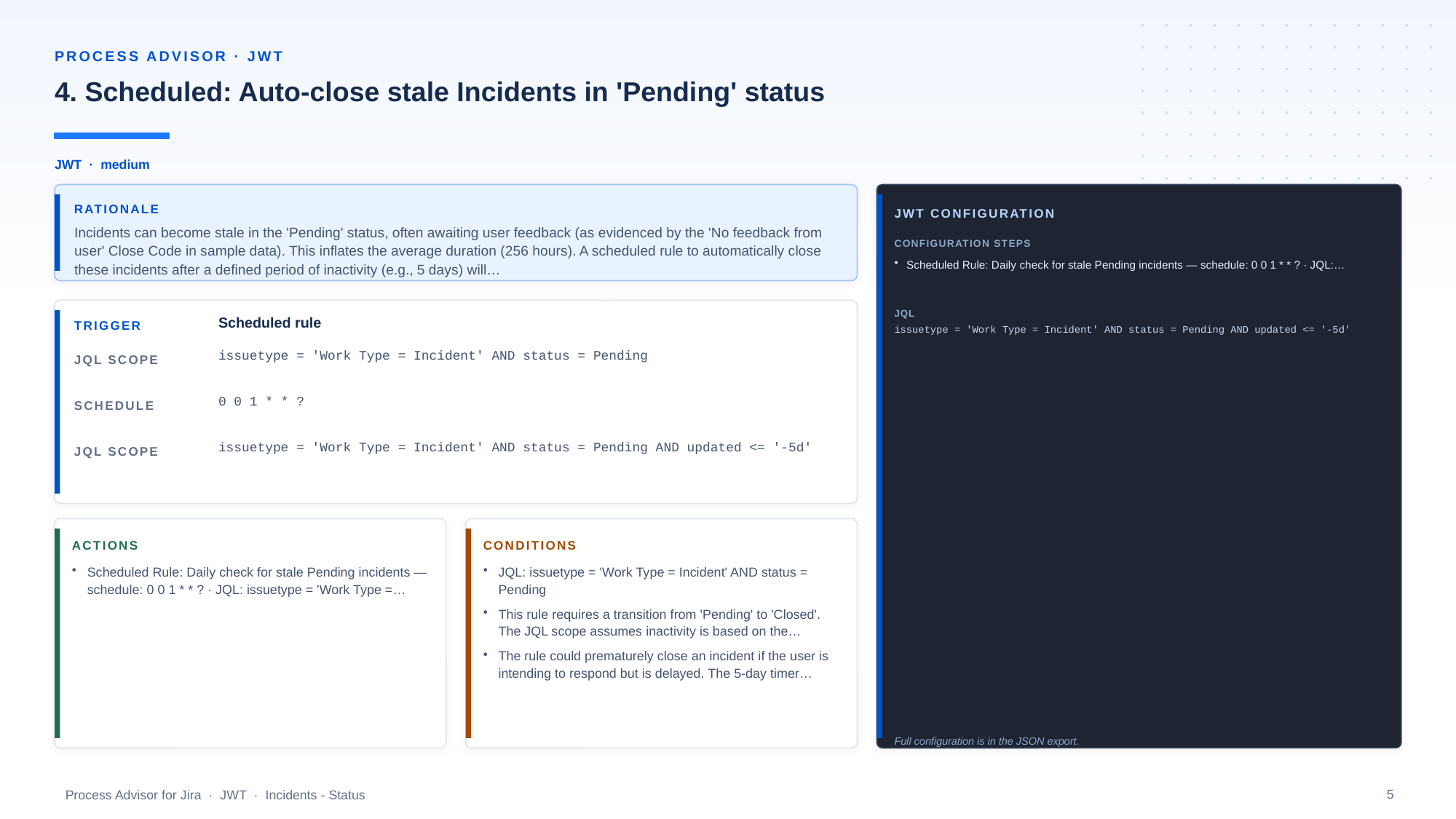

PROCESS ADVISOR · JWT

4. Scheduled: Auto-close stale Incidents in 'Pending' status

JWT  ·  medium

RATIONALE
JWT CONFIGURATION
Incidents can become stale in the 'Pending' status, often awaiting user feedback (as evidenced by the 'No feedback from user' Close Code in sample data). This inflates the average duration (256 hours). A scheduled rule to automatically close these incidents after a defined period of inactivity (e.g., 5 days) will…
CONFIGURATION STEPS
Scheduled Rule: Daily check for stale Pending incidents — schedule: 0 0 1 * * ? · JQL:…

JQL

Scheduled rule
TRIGGER
issuetype = 'Work Type = Incident' AND status = Pending AND updated <= '-5d'
issuetype = 'Work Type = Incident' AND status = Pending
JQL SCOPE
0 0 1 * * ?
SCHEDULE
issuetype = 'Work Type = Incident' AND status = Pending AND updated <= '-5d'
JQL SCOPE

ACTIONS
CONDITIONS
Scheduled Rule: Daily check for stale Pending incidents — schedule: 0 0 1 * * ? · JQL: issuetype = 'Work Type =…
JQL: issuetype = 'Work Type = Incident' AND status = Pending
This rule requires a transition from 'Pending' to 'Closed'. The JQL scope assumes inactivity is based on the…
The rule could prematurely close an incident if the user is intending to respond but is delayed. The 5-day timer…
Full configuration is in the JSON export.
5